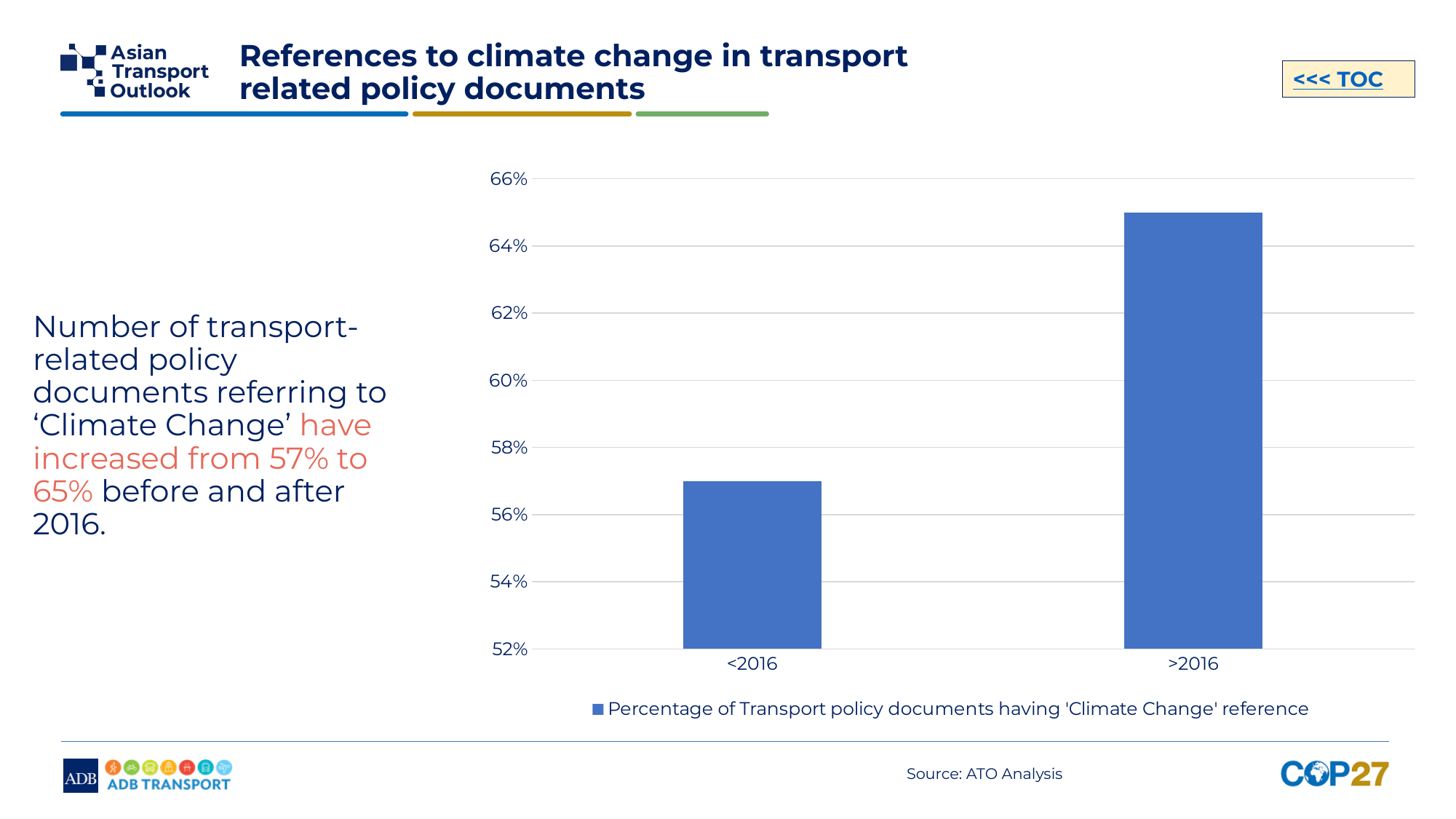

# References to climate change in transport related policy documents
<<< TOC
Number of transport- related policy documents referring to ‘Climate Change’ have increased from 57% to 65% before and after 2016.

### Chart

| Category | Percentage of Transport policy documents having 'Climate Change' reference |
|---|---|
| <2016 | 0.57 |
| >2016 | 0.65 |
Source: ATO Analysis